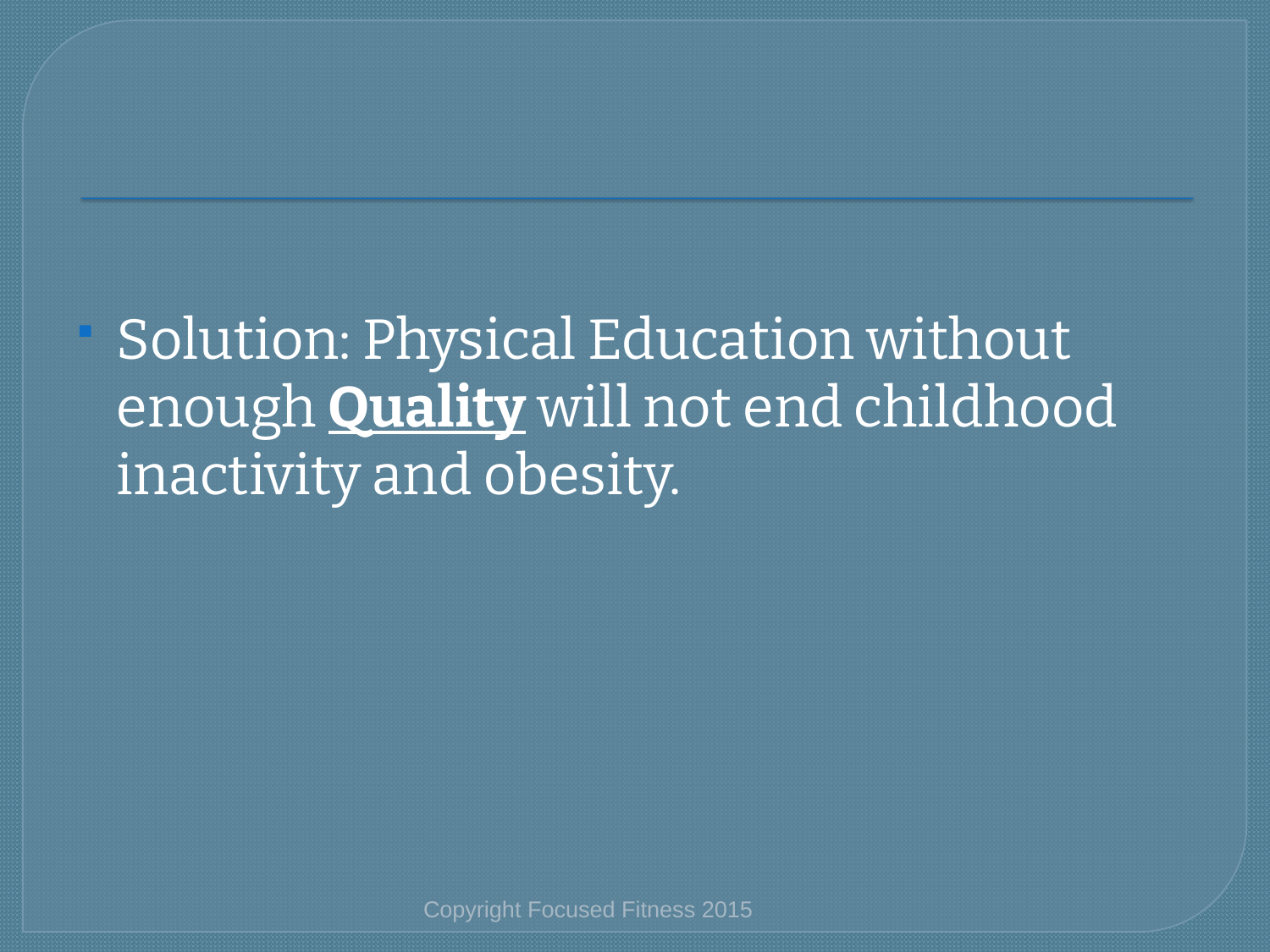

Solution: Physical Education without enough Quality will not end childhood inactivity and obesity.

Copyright Focused Fitness 2015